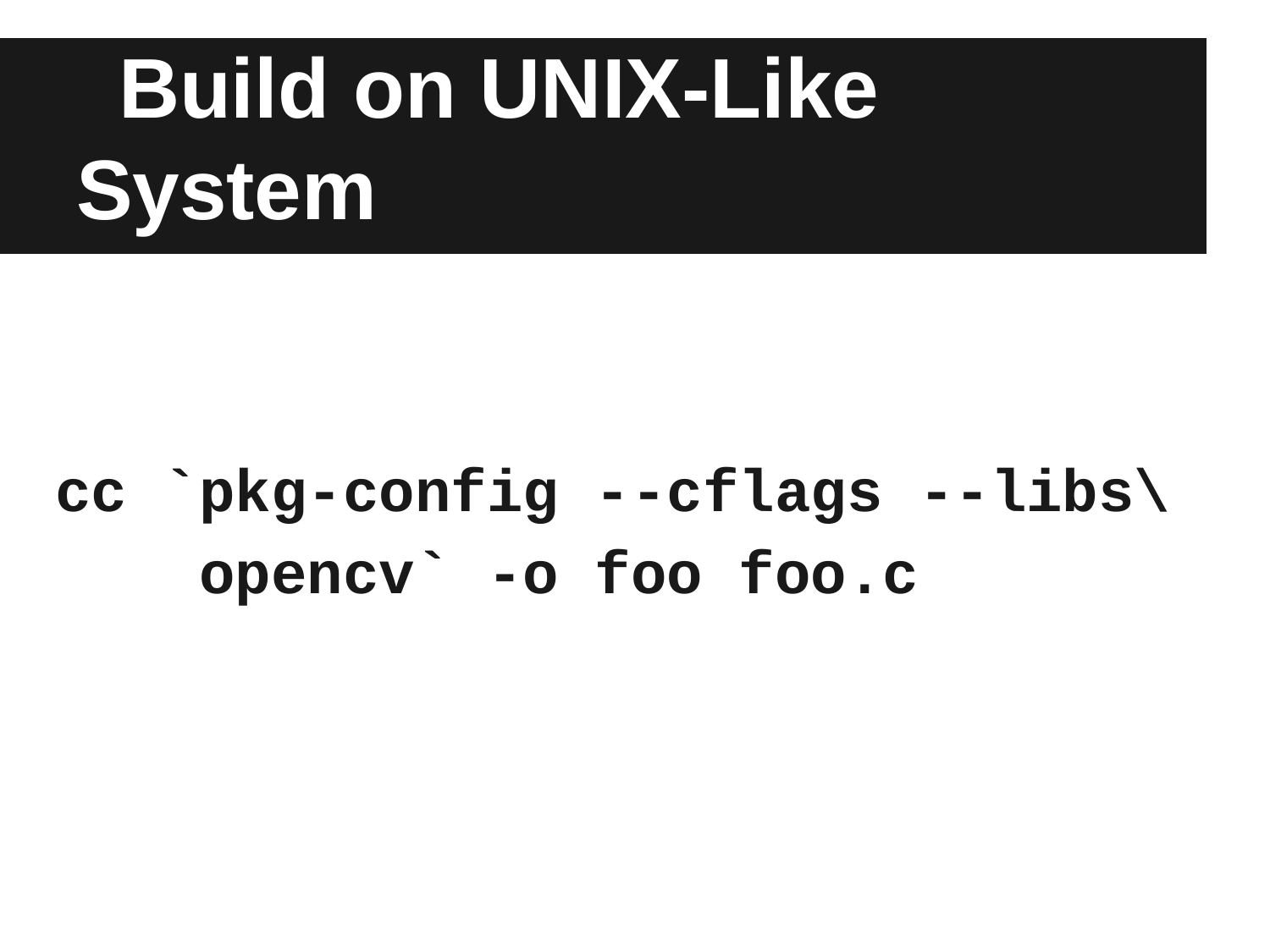

# Build on UNIX-Like System
cc `pkg-config --cflags --libs\
    opencv` -o foo foo.c